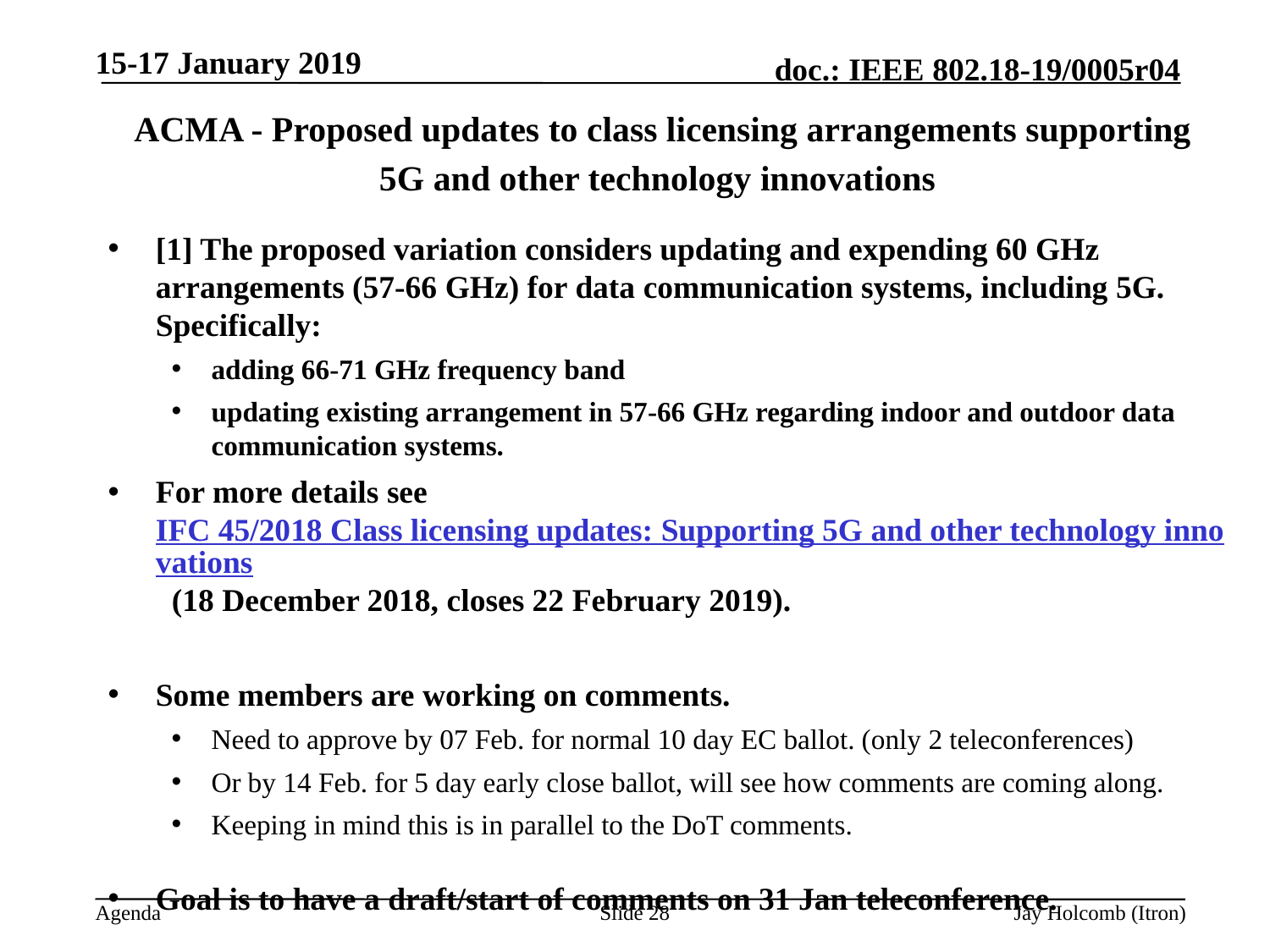

15-17 January 2019
# ACMA - Proposed updates to class licensing arrangements supporting 5G and other technology innovations
[1] The proposed variation considers updating and expending 60 GHz arrangements (57-66 GHz) for data communication systems, including 5G. Specifically:
adding 66-71 GHz frequency band
updating existing arrangement in 57-66 GHz regarding indoor and outdoor data communication systems.
For more details see IFC 45/2018 Class licensing updates: Supporting 5G and other technology innovations  (18 December 2018, closes 22 February 2019).

Some members are working on comments.
Need to approve by 07 Feb. for normal 10 day EC ballot. (only 2 teleconferences)
Or by 14 Feb. for 5 day early close ballot, will see how comments are coming along.
Keeping in mind this is in parallel to the DoT comments.

Goal is to have a draft/start of comments on 31 Jan teleconference.

Slide 28
Jay Holcomb (Itron)